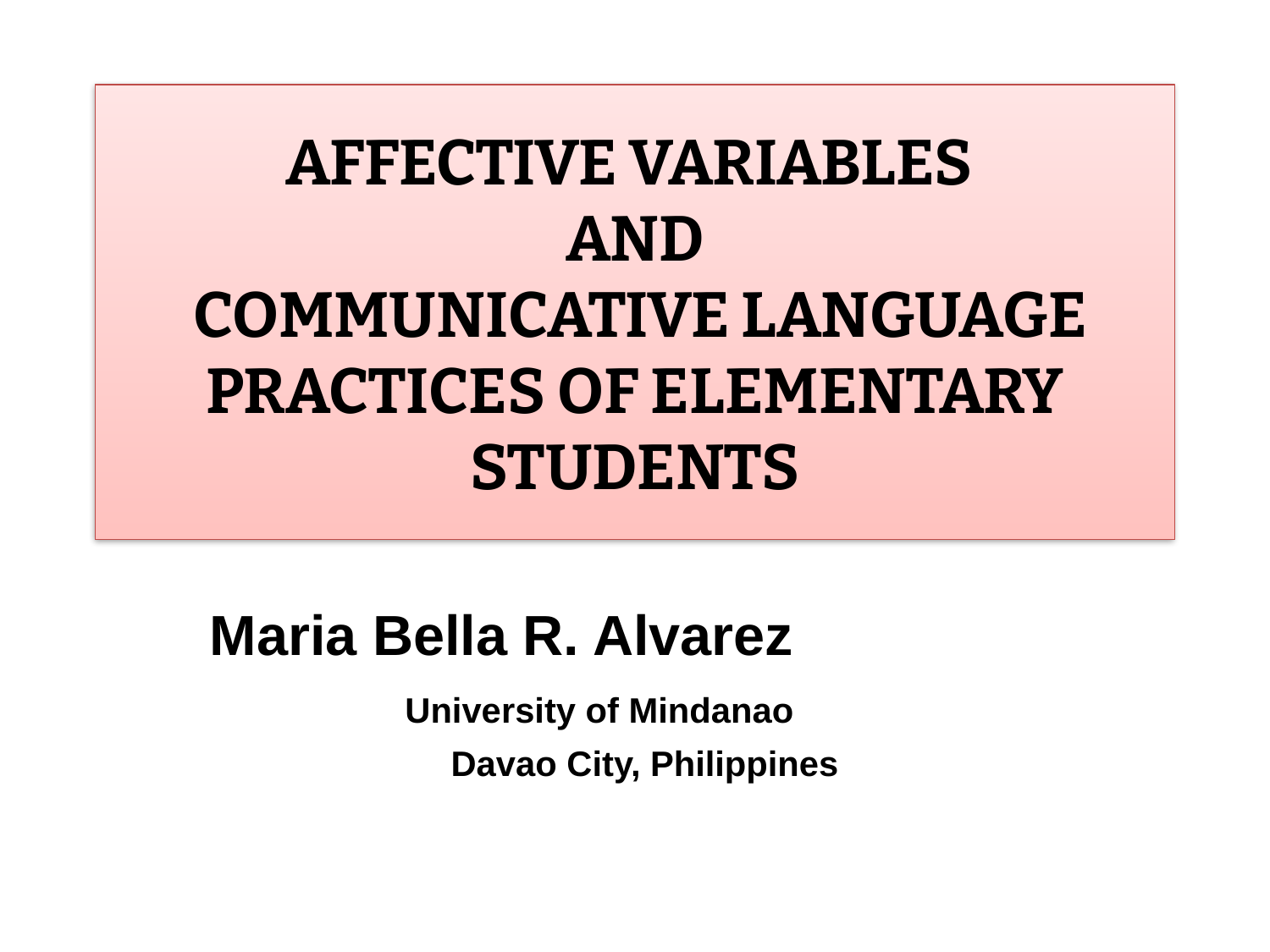

# AFFECTIVE VARIABLES AND COMMUNICATIVE LANGUAGE PRACTICES OF ELEMENTARY STUDENTS
Maria Bella R. Alvarez                             University of Mindanao
  Davao City, Philippines